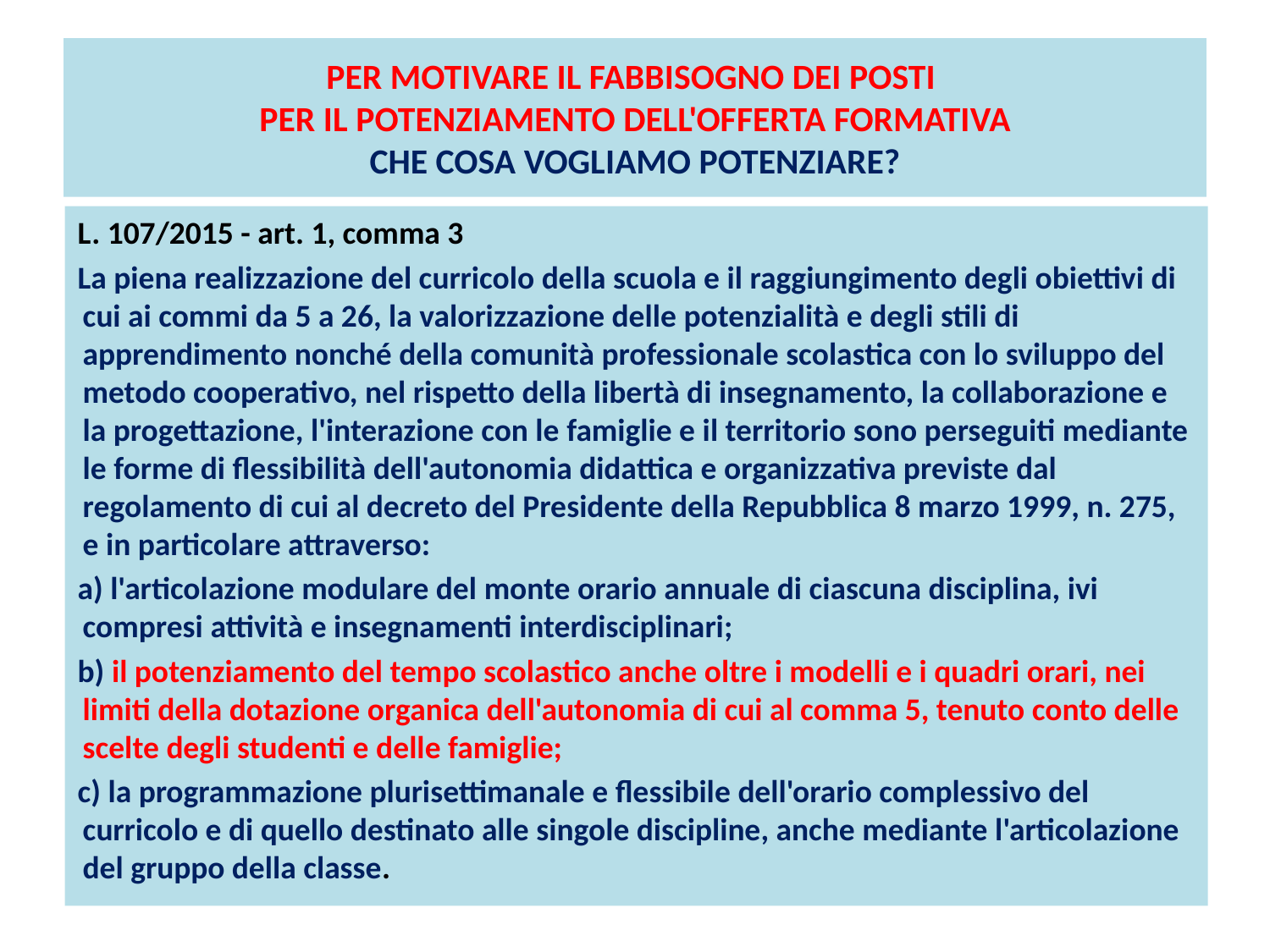

# PER MOTIVARE IL FABBISOGNO DEI POSTI PER IL POTENZIAMENTO DELL'OFFERTA FORMATIVA CHE COSA VOGLIAMO POTENZIARE?
L. 107/2015 - art. 1, comma 3
La piena realizzazione del curricolo della scuola e il raggiungimento degli obiettivi di cui ai commi da 5 a 26, la valorizzazione delle potenzialità e degli stili di apprendimento nonché della comunità professionale scolastica con lo sviluppo del metodo cooperativo, nel rispetto della libertà di insegnamento, la collaborazione e la progettazione, l'interazione con le famiglie e il territorio sono perseguiti mediante le forme di flessibilità dell'autonomia didattica e organizzativa previste dal regolamento di cui al decreto del Presidente della Repubblica 8 marzo 1999, n. 275, e in particolare attraverso:
a) l'articolazione modulare del monte orario annuale di ciascuna disciplina, ivi compresi attività e insegnamenti interdisciplinari;
b) il potenziamento del tempo scolastico anche oltre i modelli e i quadri orari, nei limiti della dotazione organica dell'autonomia di cui al comma 5, tenuto conto delle scelte degli studenti e delle famiglie;
c) la programmazione plurisettimanale e flessibile dell'orario complessivo del curricolo e di quello destinato alle singole discipline, anche mediante l'articolazione del gruppo della classe.